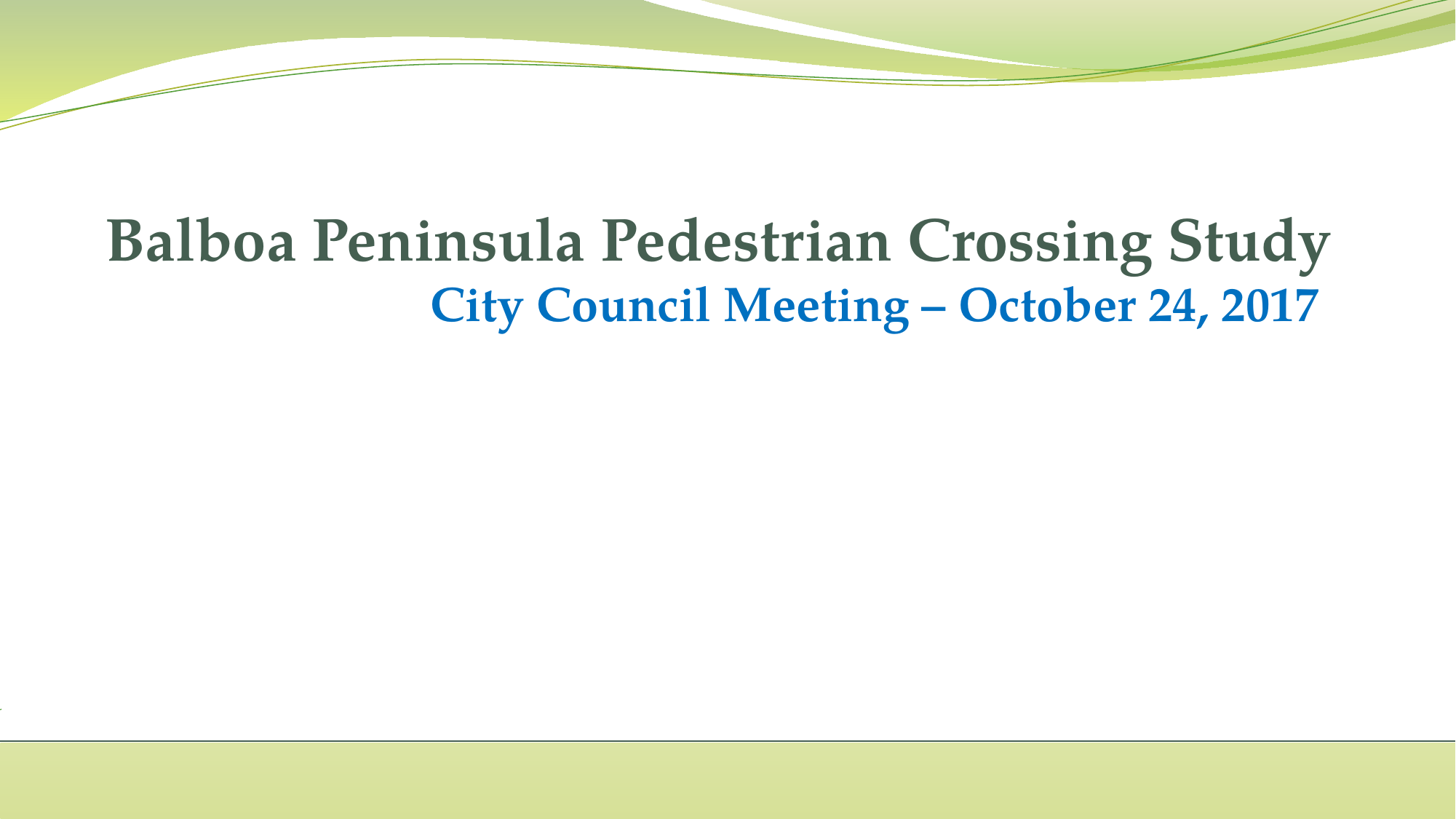

# Balboa Peninsula Pedestrian Crossing Study City Council Meeting – October 24, 2017